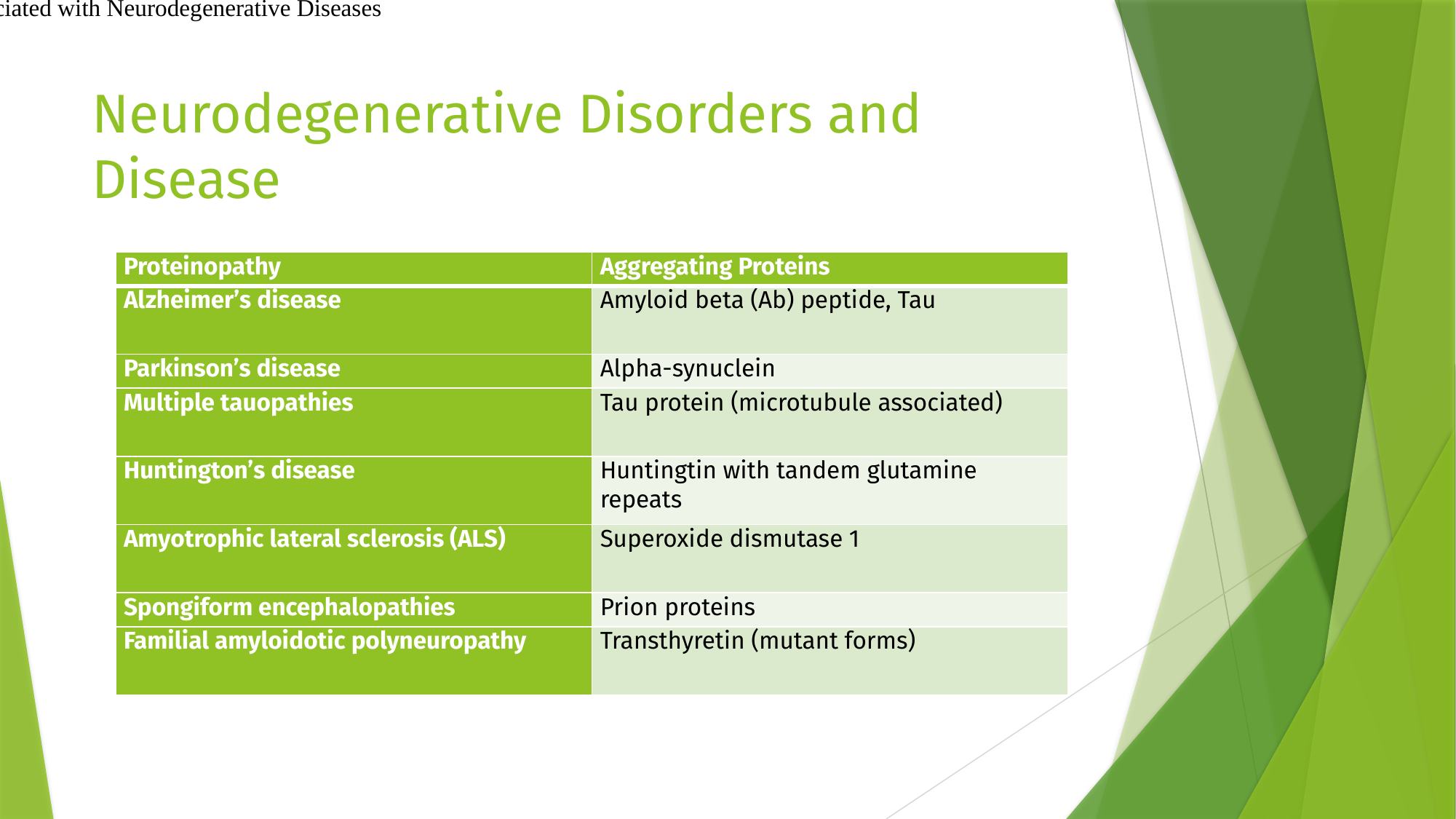

Misfolded Proteins Associated with Neurodegenerative Diseases

# Neurodegenerative Disorders and Disease
| Proteinopathy | Aggregating Proteins |
| --- | --- |
| Alzheimer’s disease | Amyloid beta (Ab) peptide, Tau |
| Parkinson’s disease | Alpha-synuclein |
| Multiple tauopathies | Tau protein (microtubule associated) |
| Huntington’s disease | Huntingtin with tandem glutamine repeats |
| Amyotrophic lateral sclerosis (ALS) | Superoxide dismutase 1 |
| Spongiform encephalopathies | Prion proteins |
| Familial amyloidotic polyneuropathy | Transthyretin (mutant forms) |